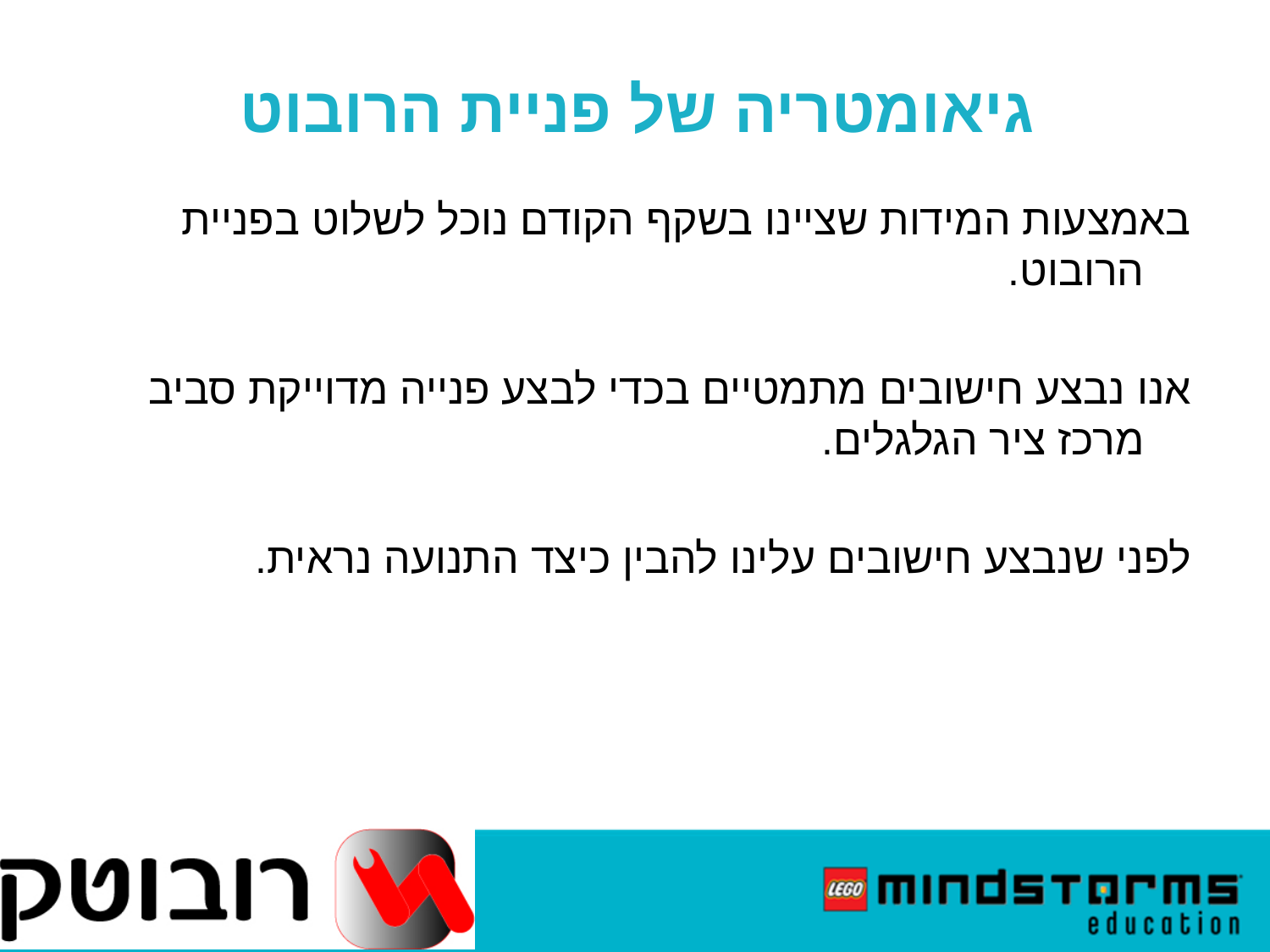

גיאומטריה של פניית הרובוט
באמצעות המידות שציינו בשקף הקודם נוכל לשלוט בפניית הרובוט.

אנו נבצע חישובים מתמטיים בכדי לבצע פנייה מדוייקת סביב מרכז ציר הגלגלים.

לפני שנבצע חישובים עלינו להבין כיצד התנועה נראית.